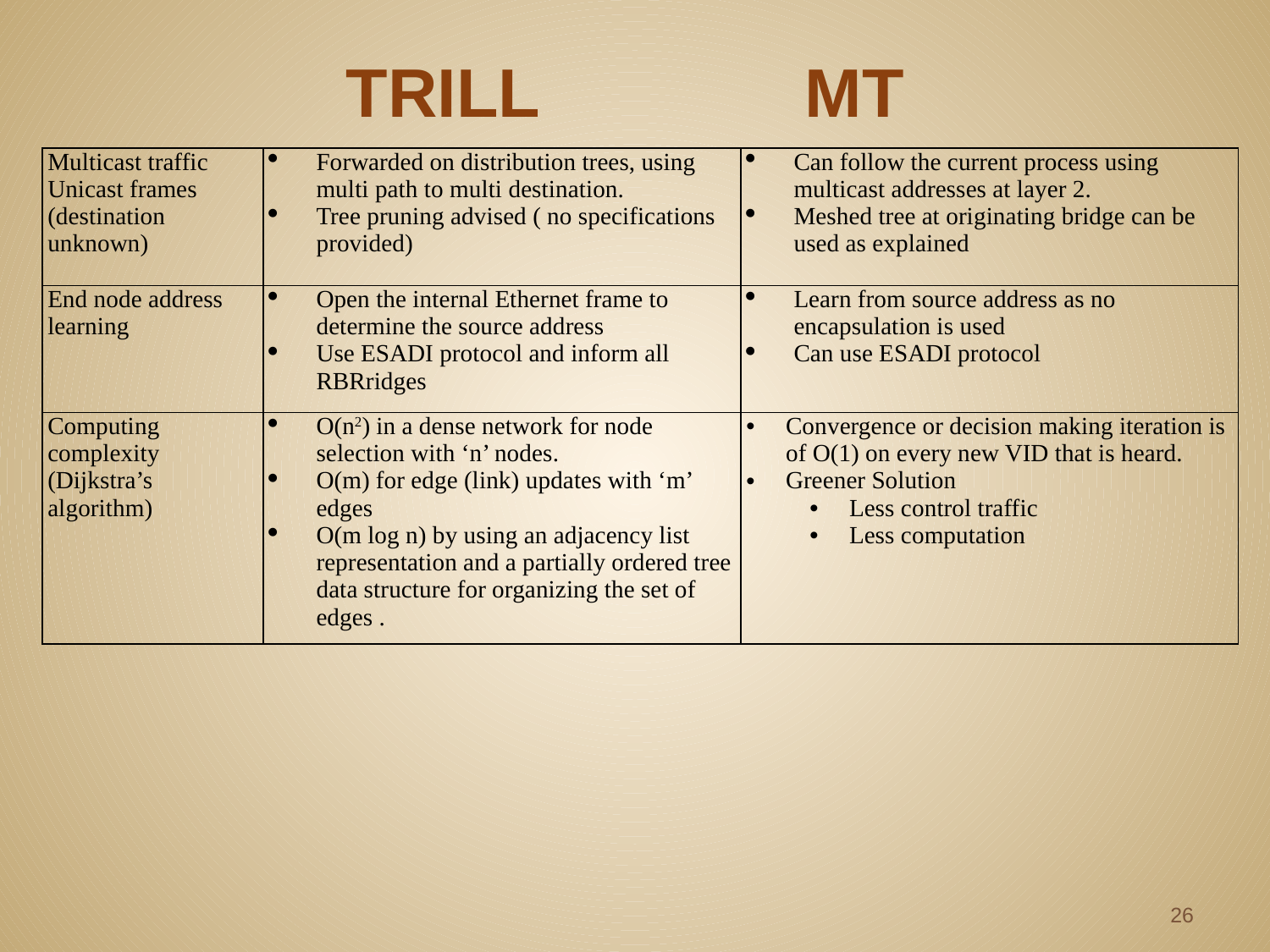

# TRILL              MT
| Multicast traffic Unicast frames (destination unknown) | Forwarded on distribution trees, using multi path to multi destination. Tree pruning advised ( no specifications provided) | Can follow the current process using multicast addresses at layer 2. Meshed tree at originating bridge can be used as explained |
| --- | --- | --- |
| End node address learning | Open the internal Ethernet frame to determine the source address Use ESADI protocol and inform all RBRridges | Learn from source address as no encapsulation is used Can use ESADI protocol |
| Computing complexity (Dijkstra’s algorithm) | O(n2) in a dense network for node selection with ‘n’ nodes. O(m) for edge (link) updates with ‘m’ edges O(m log n) by using an adjacency list representation and a partially ordered tree data structure for organizing the set of edges . | Convergence or decision making iteration is of O(1) on every new VID that is heard. Greener Solution Less control traffic Less computation |
26